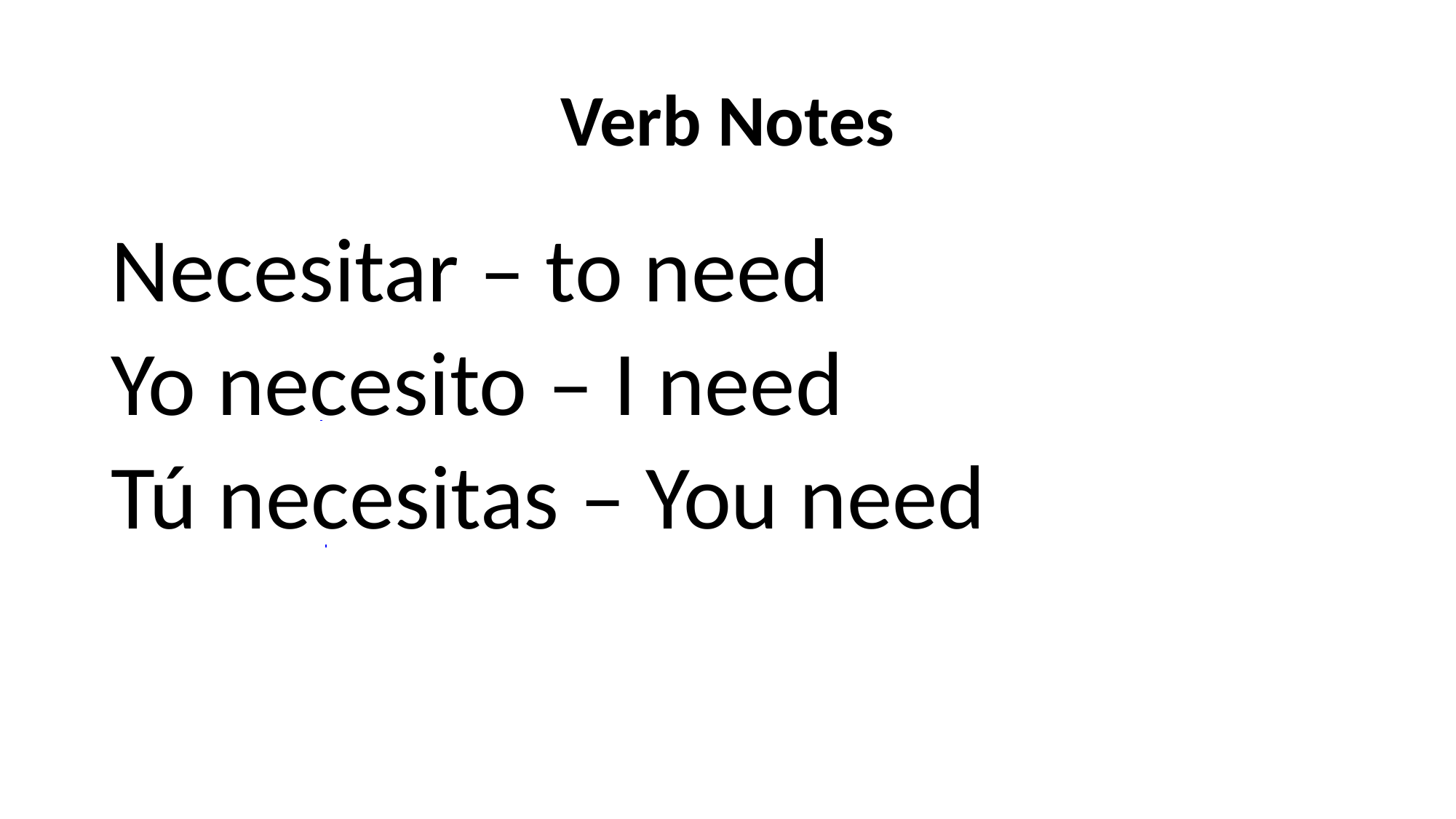

# Verb Notes
Necesitar – to need
Yo necesito – I need
Tú necesitas – You need